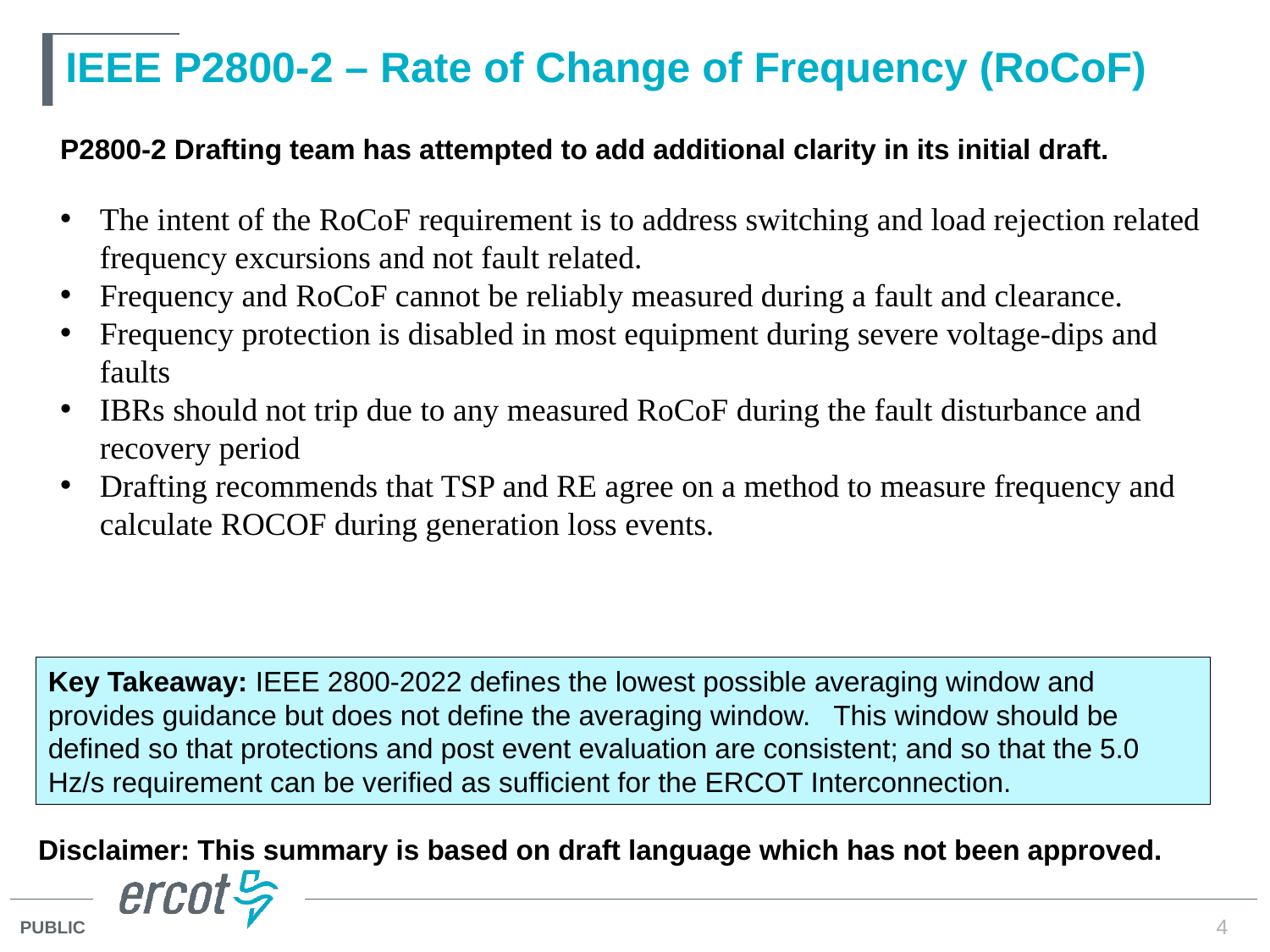

# IEEE P2800-2 – Rate of Change of Frequency (RoCoF)
P2800-2 Drafting team has attempted to add additional clarity in its initial draft.

The intent of the RoCoF requirement is to address switching and load rejection related frequency excursions and not fault related.
Frequency and RoCoF cannot be reliably measured during a fault and clearance.
Frequency protection is disabled in most equipment during severe voltage-dips and faults
IBRs should not trip due to any measured RoCoF during the fault disturbance and recovery period
Drafting recommends that TSP and RE agree on a method to measure frequency and calculate ROCOF during generation loss events.

Key Takeaway: IEEE 2800-2022 defines the lowest possible averaging window and provides guidance but does not define the averaging window.   This window should be defined so that protections and post event evaluation are consistent; and so that the 5.0 Hz/s requirement can be verified as sufficient for the ERCOT Interconnection.
Disclaimer: This summary is based on draft language which has not been approved.
4